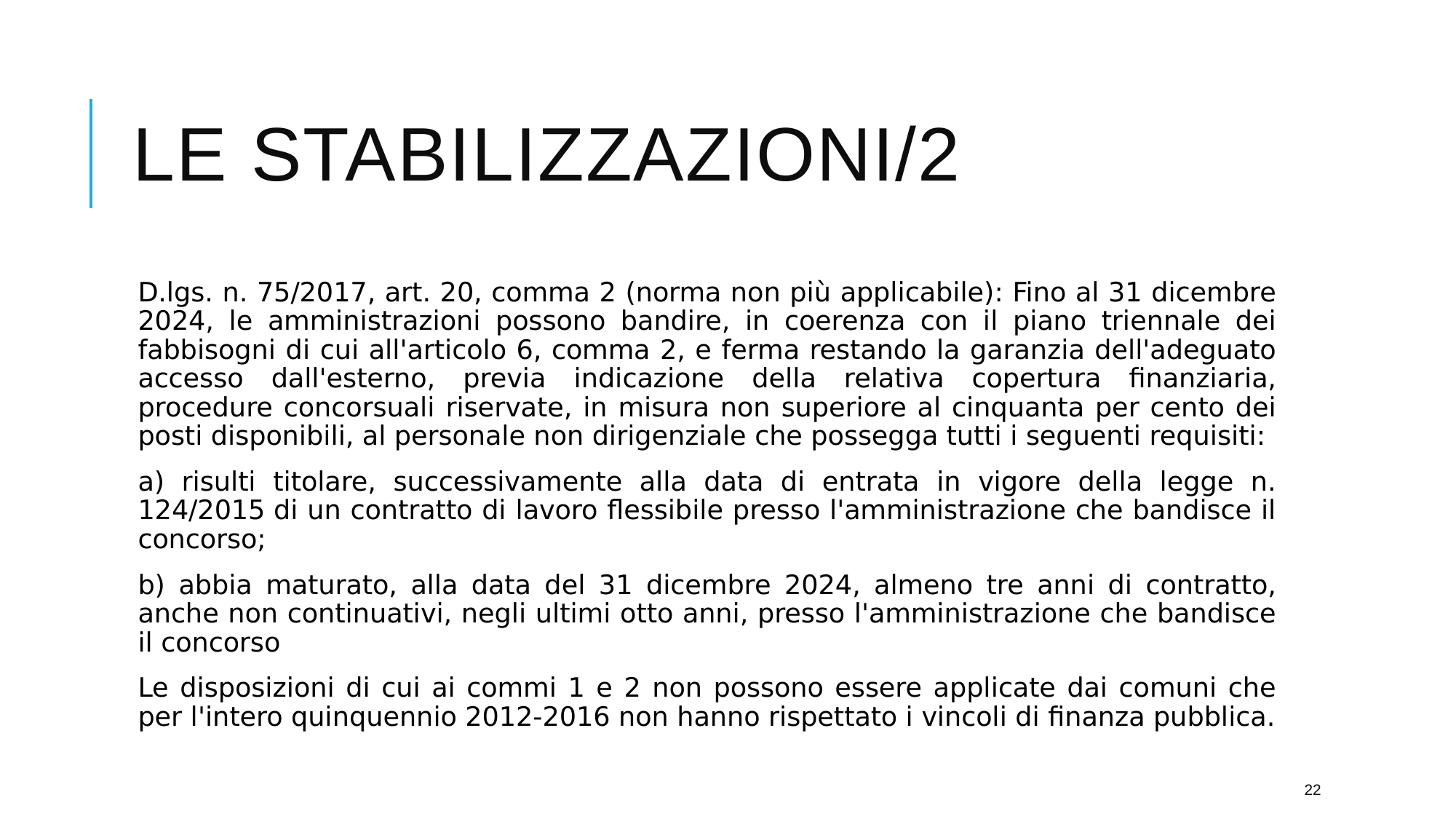

# LE STABILIZZAZIONI/2
D.lgs. n. 75/2017, art. 20, comma 2 (norma non più applicabile): Fino al 31 dicembre 2024, le amministrazioni possono bandire, in coerenza con il piano triennale dei fabbisogni di cui all'articolo 6, comma 2, e ferma restando la garanzia dell'adeguato accesso dall'esterno, previa indicazione della relativa copertura finanziaria, procedure concorsuali riservate, in misura non superiore al cinquanta per cento dei posti disponibili, al personale non dirigenziale che possegga tutti i seguenti requisiti:
a) risulti titolare, successivamente alla data di entrata in vigore della legge n. 124/2015 di un contratto di lavoro flessibile presso l'amministrazione che bandisce il concorso;
b) abbia maturato, alla data del 31 dicembre 2024, almeno tre anni di contratto, anche non continuativi, negli ultimi otto anni, presso l'amministrazione che bandisce il concorso
Le disposizioni di cui ai commi 1 e 2 non possono essere applicate dai comuni che per l'intero quinquennio 2012-2016 non hanno rispettato i vincoli di finanza pubblica.

22